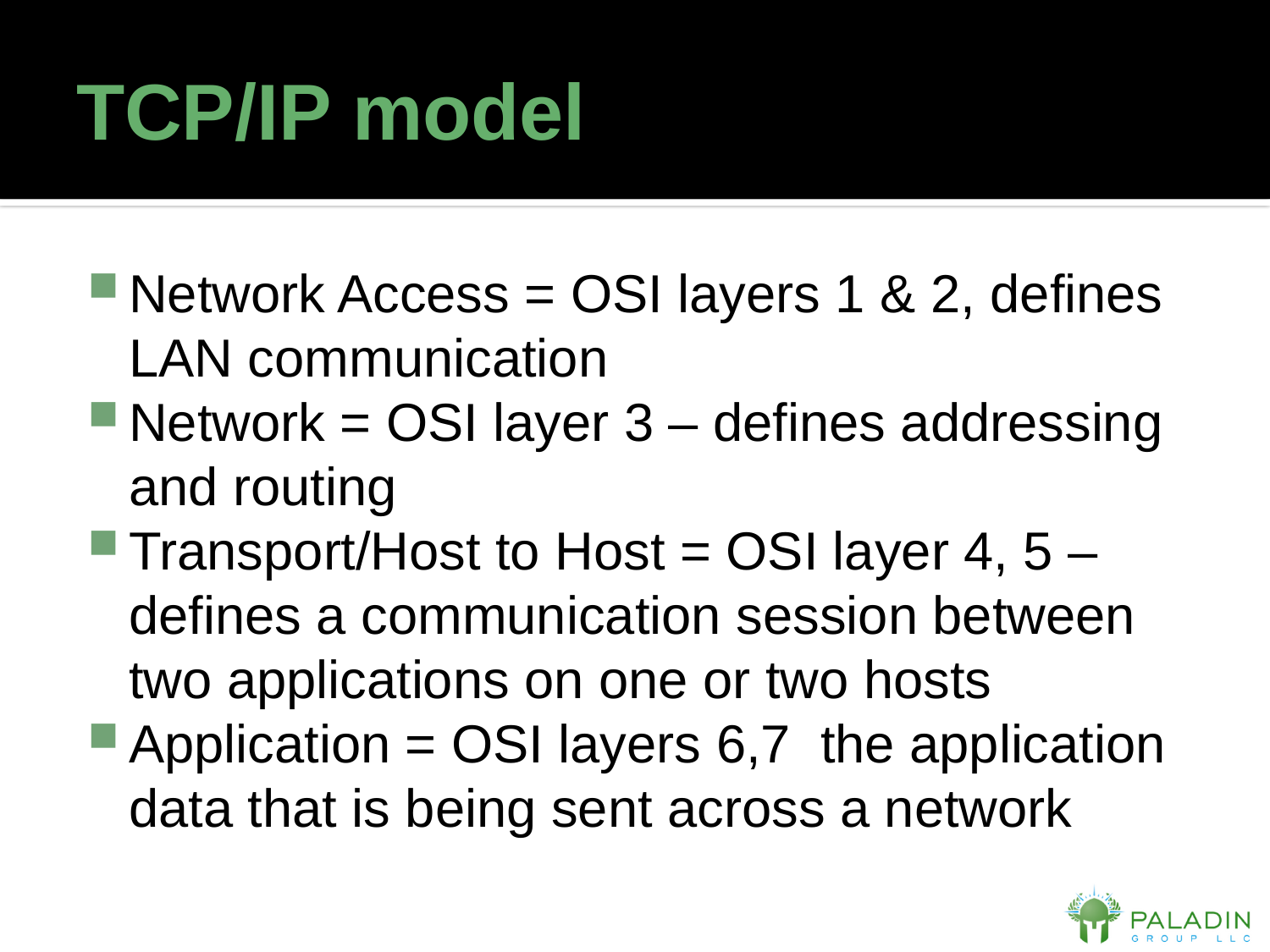

# TCP/IP model
Network Access = OSI layers 1 & 2, defines LAN communication
Network = OSI layer 3 – defines addressing and routing
Transport/Host to Host = OSI layer 4, 5 – defines a communication session between two applications on one or two hosts
Application = OSI layers 6,7  the application data that is being sent across a network